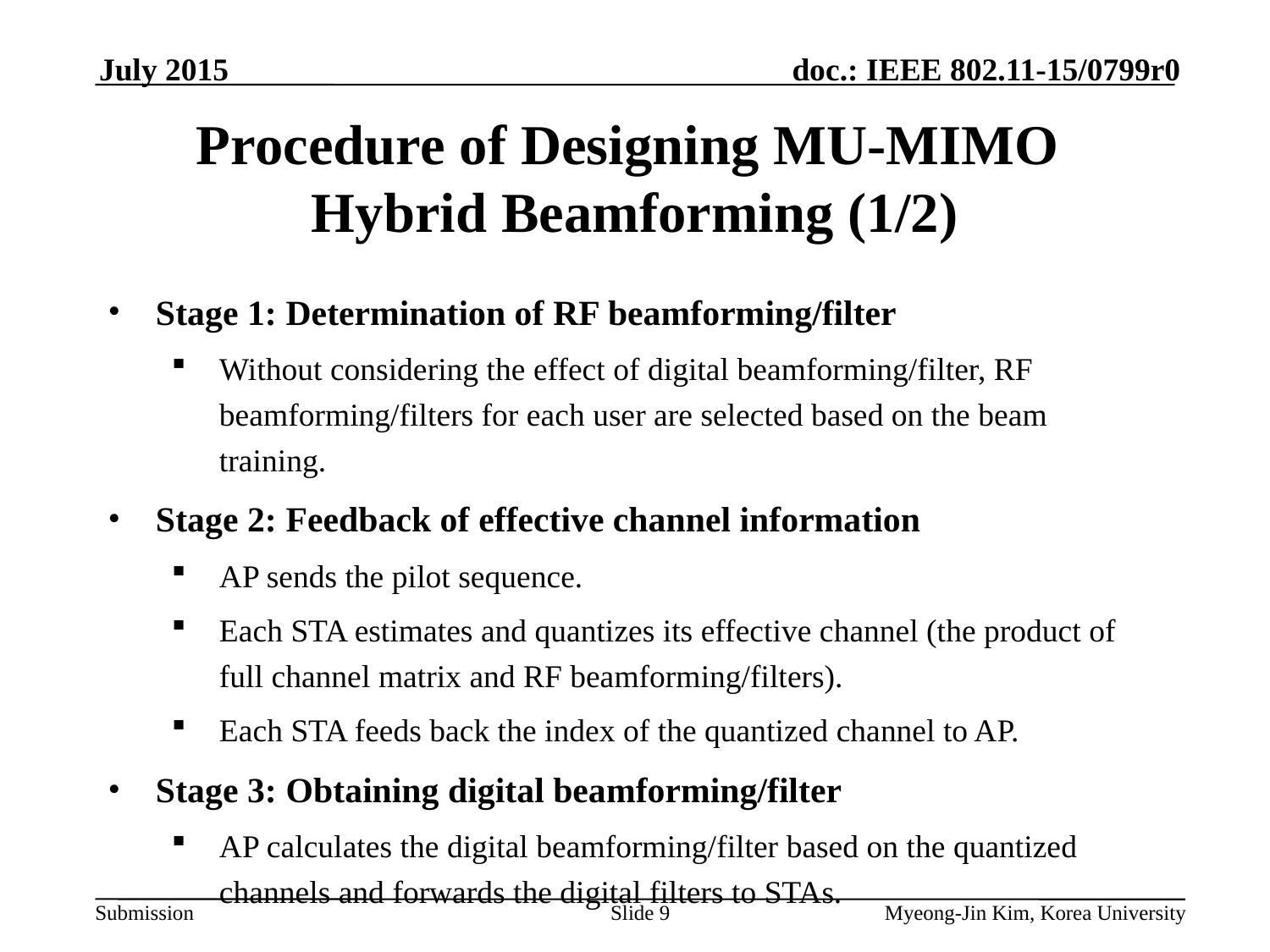

July 2015
# Procedure of Designing MU-MIMO Hybrid Beamforming (1/2)
Stage 1: Determination of RF beamforming/filter
Without considering the effect of digital beamforming/filter, RF beamforming/filters for each user are selected based on the beam training.
Stage 2: Feedback of effective channel information
AP sends the pilot sequence.
Each STA estimates and quantizes its effective channel (the product of full channel matrix and RF beamforming/filters).
Each STA feeds back the index of the quantized channel to AP.
Stage 3: Obtaining digital beamforming/filter
AP calculates the digital beamforming/filter based on the quantized channels and forwards the digital filters to STAs.

Slide 9
Myeong-Jin Kim, Korea University